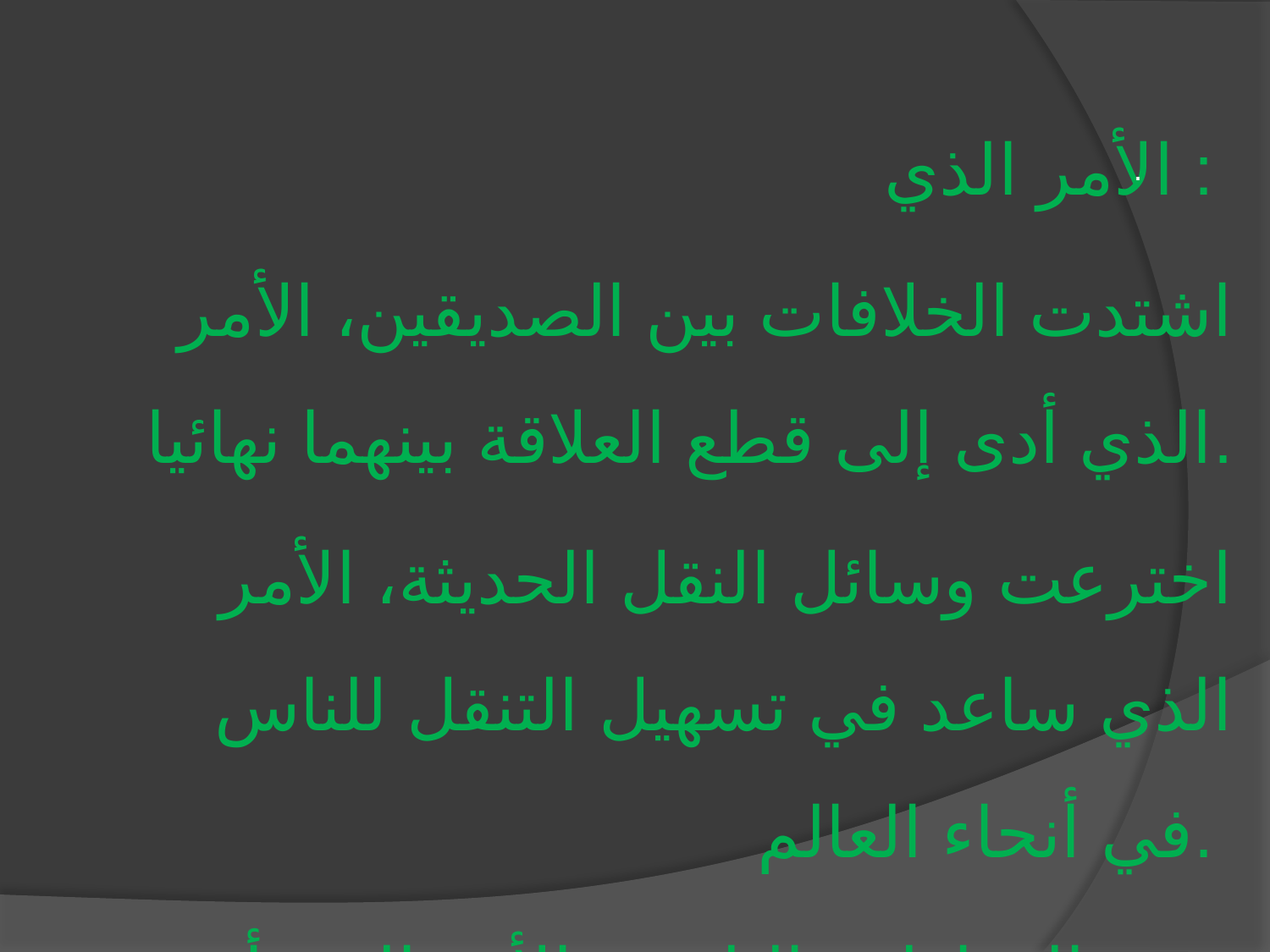

الأمر الذي :
اشتدت الخلافات بين الصديقين، الأمر الذي أدى إلى قطع العلاقة بينهما نهائيا.
اخترعت وسائل النقل الحديثة، الأمر الذي ساعد في تسهيل التنقل للناس في أنحاء العالم.
هبت العواطف الثلجية، الأمر الذي أخر مواعيد
 .